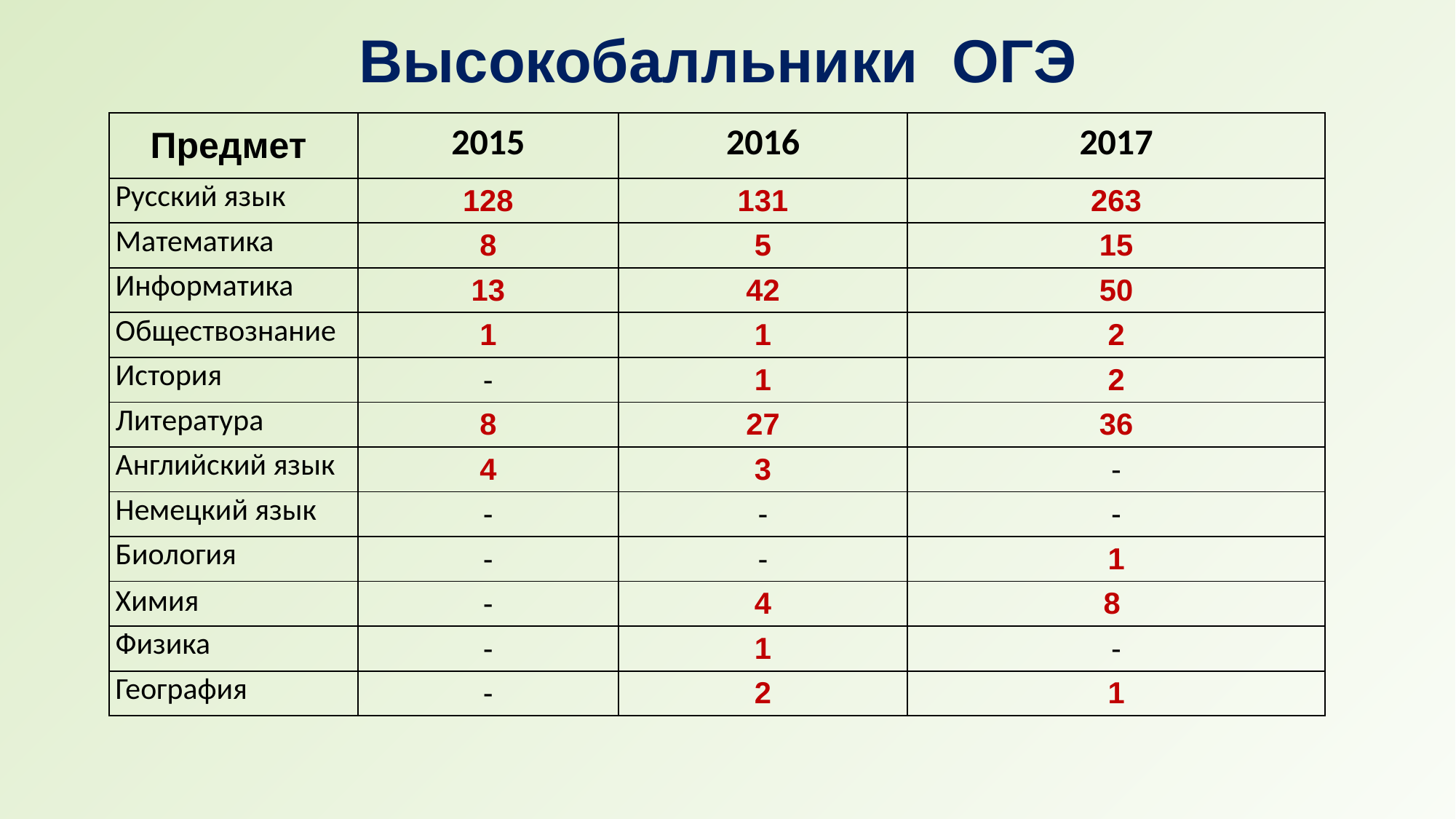

# Высокобалльники  ОГЭ
| Предмет | 2015 | 2016 | 2017 |
| --- | --- | --- | --- |
| Русский язык | 128 | 131 | 263 |
| Математика | 8 | 5 | 15 |
| Информатика | 13 | 42 | 50 |
| Обществознание | 1 | 1 | 2 |
| История | - | 1 | 2 |
| Литература | 8 | 27 | 36 |
| Английский язык | 4 | 3 | - |
| Немецкий язык | - | - | - |
| Биология | - | - | 1 |
| Химия | - | 4 | 8 |
| Физика | - | 1 | - |
| География | - | 2 | 1 |